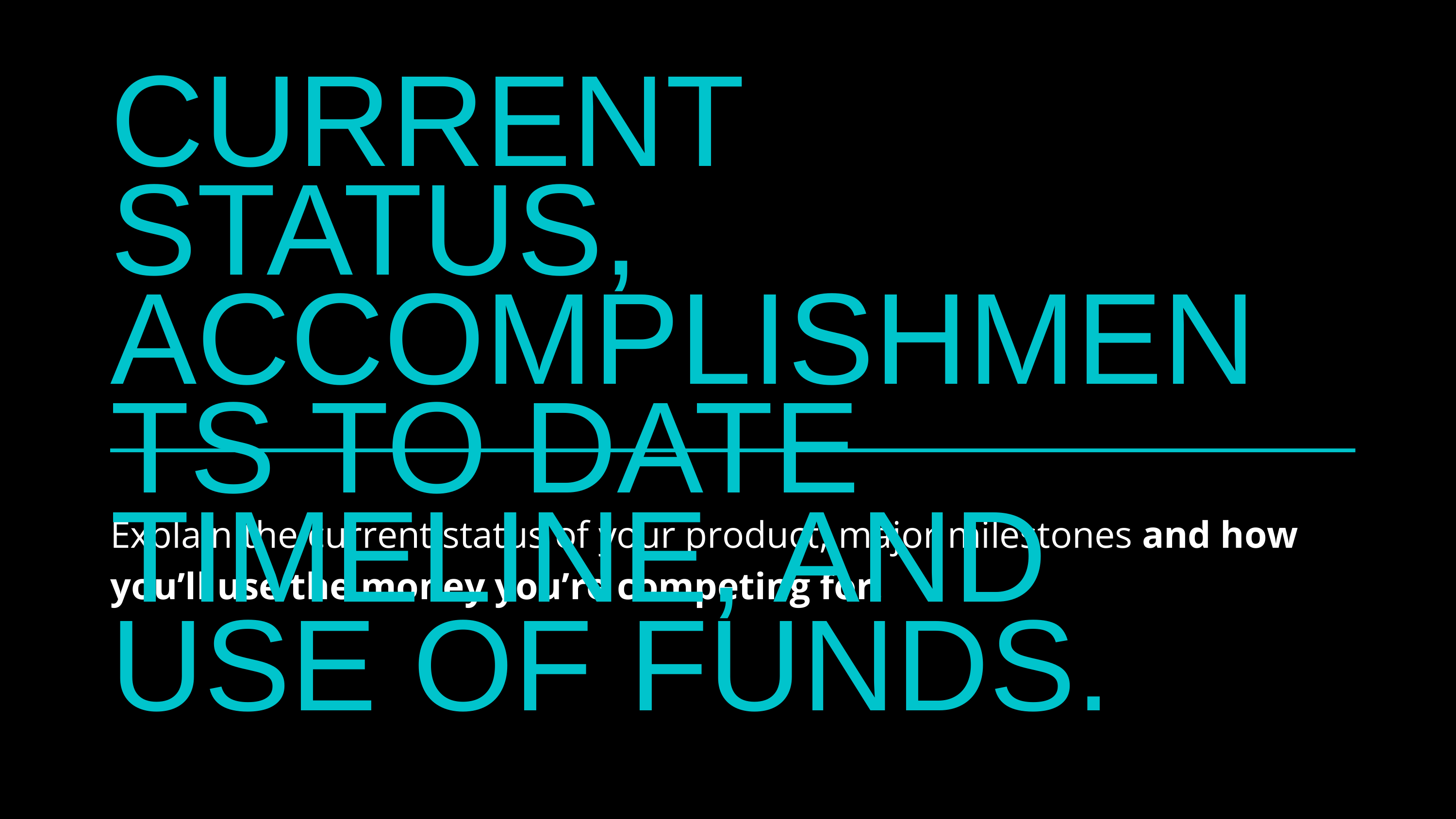

CURRENT STATUS,
ACCOMPLISHMENTS TO DATE
TIMELINE, AND USE OF FUNDS.

Explain the current status of your product, major milestones and how you’ll use the money you’re competing for.